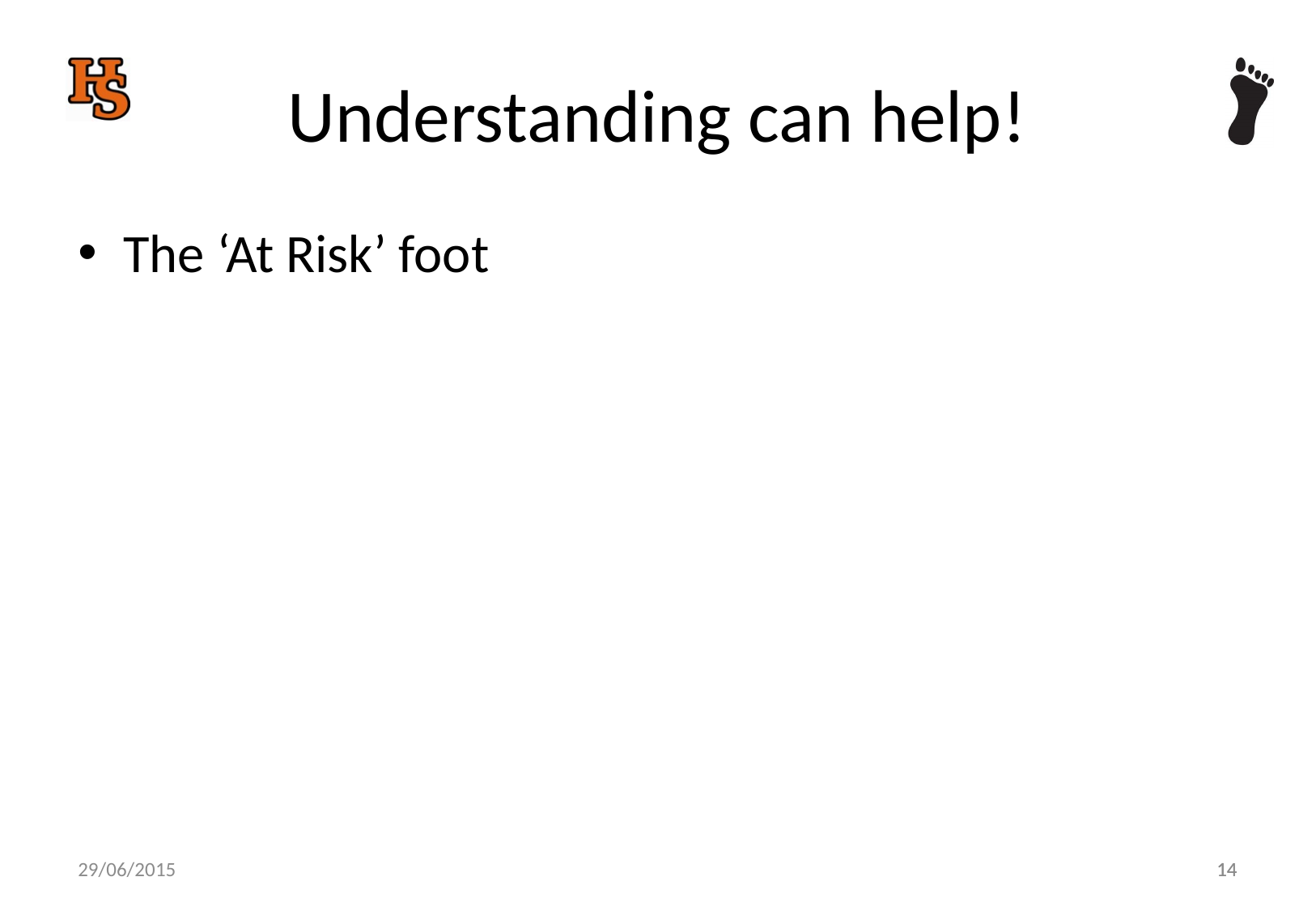

# Understanding can help!
The ‘At Risk’ foot
14